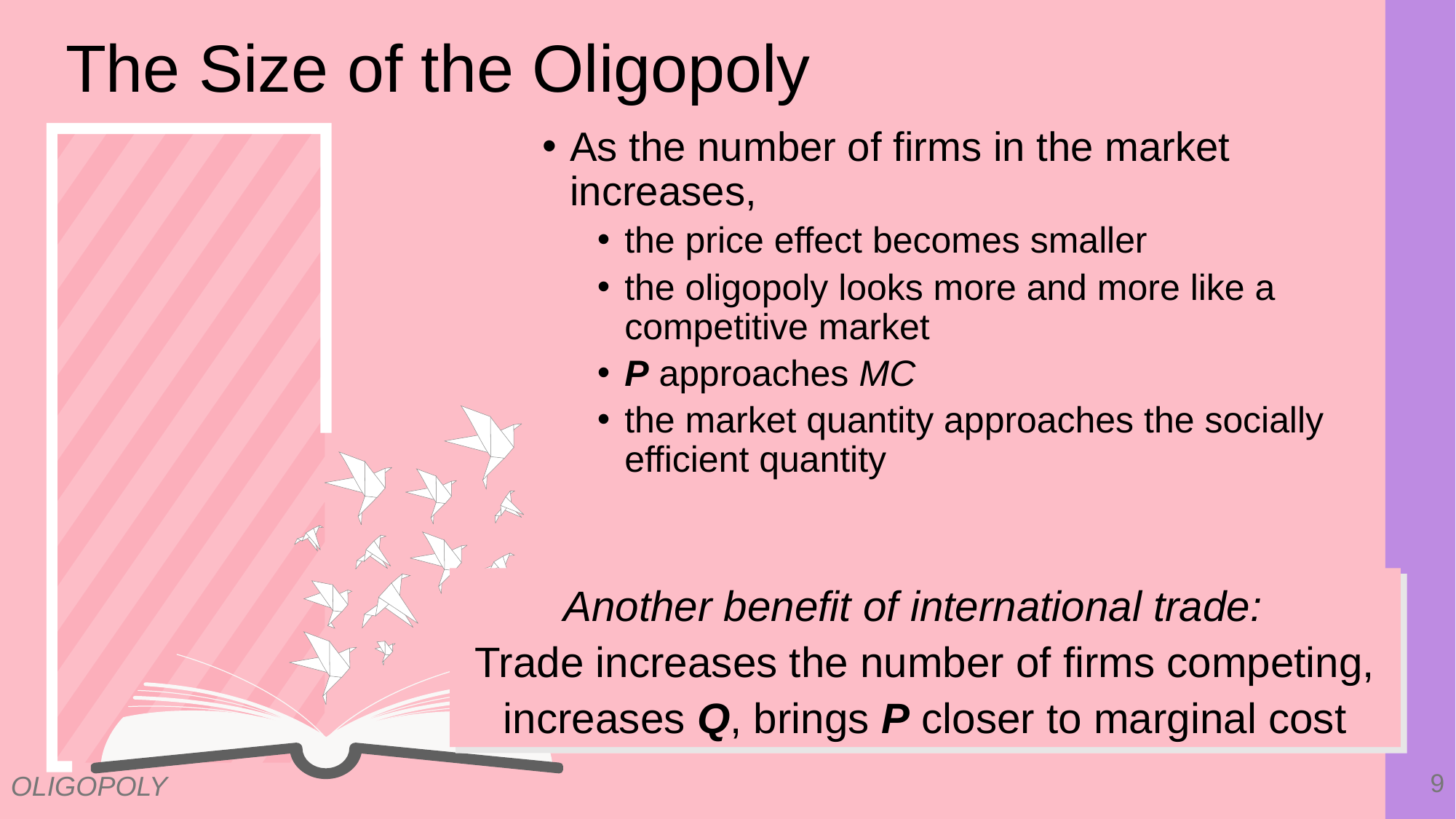

# The Size of the Oligopoly
0
As the number of firms in the market increases,
the price effect becomes smaller
the oligopoly looks more and more like a competitive market
P approaches MC
the market quantity approaches the socially efficient quantity
Another benefit of international trade:
Trade increases the number of firms competing, increases Q, brings P closer to marginal cost
9
OLIGOPOLY